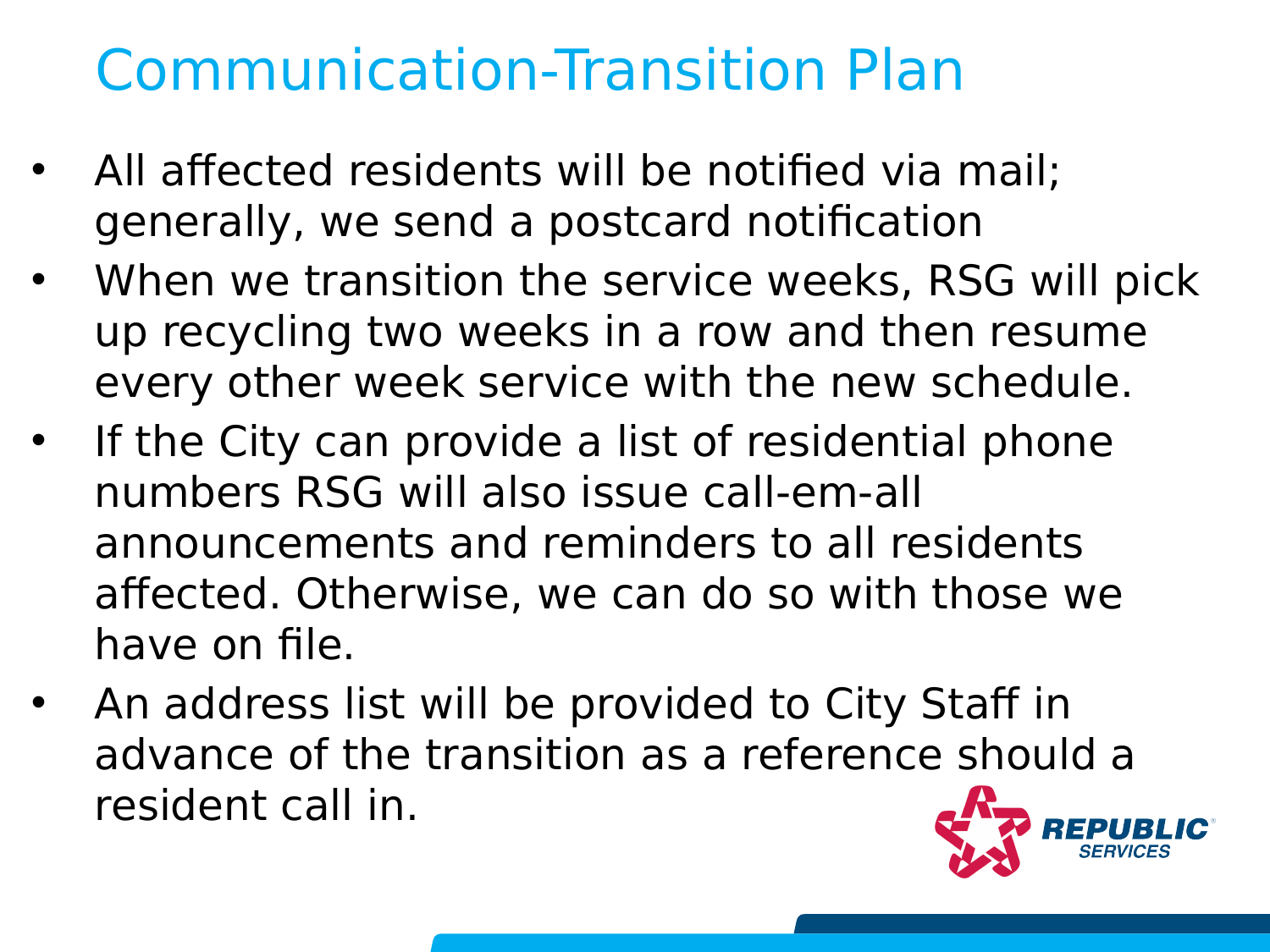

# Communication-Transition Plan
All affected residents will be notified via mail; generally, we send a postcard notification
When we transition the service weeks, RSG will pick up recycling two weeks in a row and then resume every other week service with the new schedule.
If the City can provide a list of residential phone numbers RSG will also issue call-em-all announcements and reminders to all residents affected. Otherwise, we can do so with those we have on file.
An address list will be provided to City Staff in advance of the transition as a reference should a resident call in.